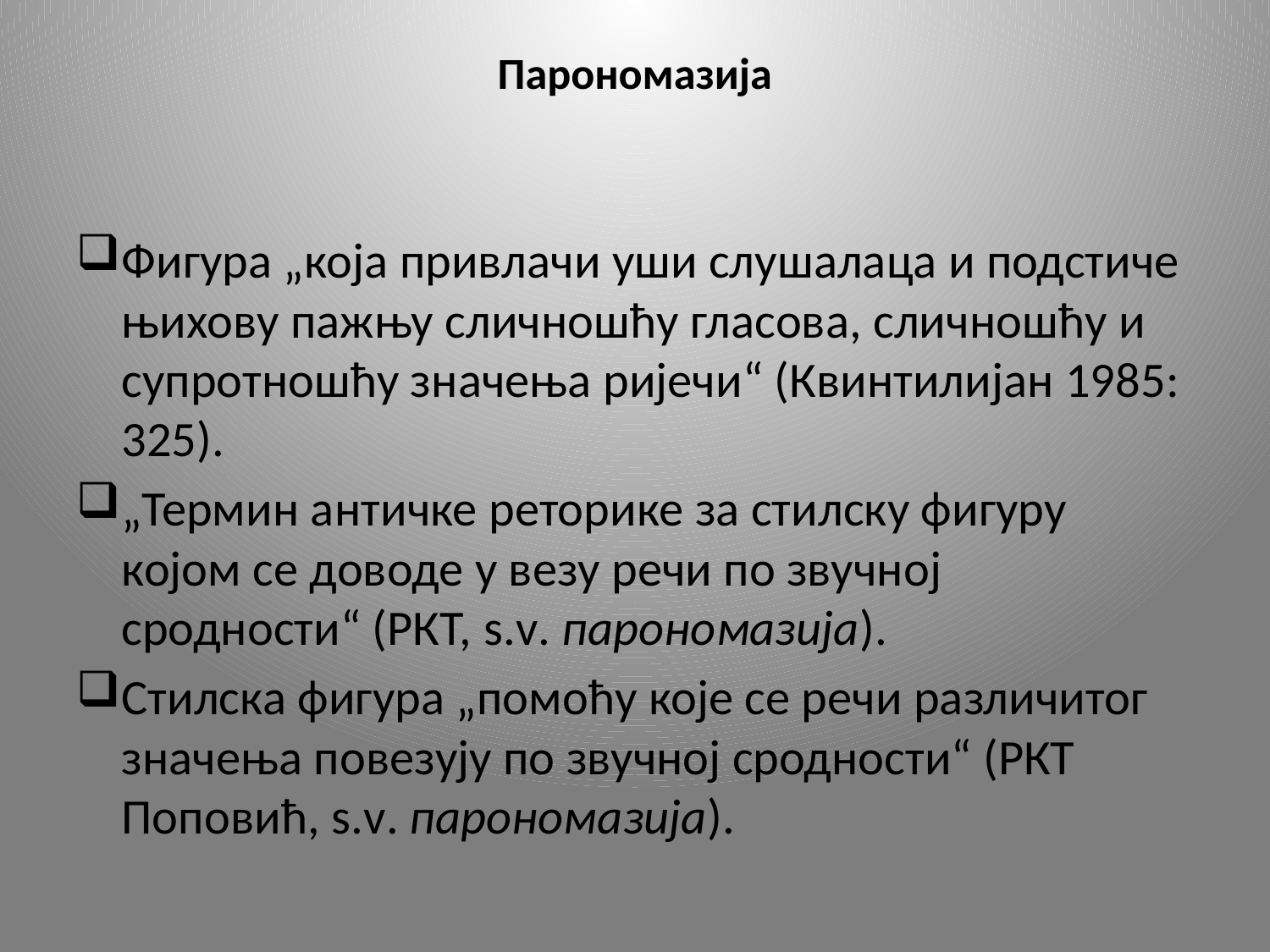

# Парономазија
Фигура „која привлачи уши слушалаца и подстиче њихову пажњу сличношћу гласова, сличношћу и супротношћу значења ријечи“ (Квинтилијан 1985: 325).
„Термин античке реторике за стилску фигуру којом се доводе у везу речи по звучној сродности“ (РКТ, s.v. парономазија).
Стилска фигура „помоћу које се речи различитог значења повезују по звучној сродности“ (РКТ Поповић, s.v. парономазија).